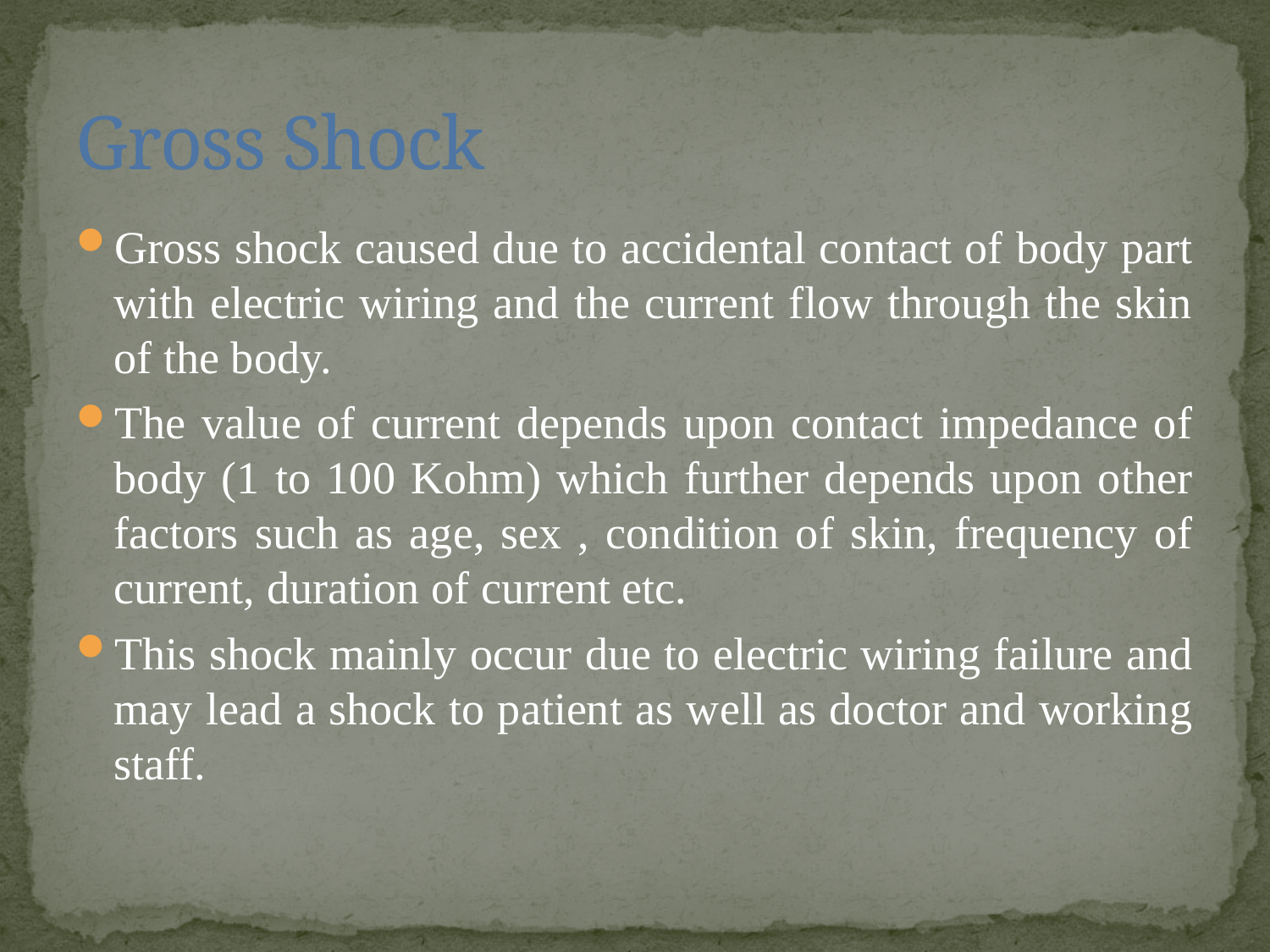

# Gross Shock
Gross shock caused due to accidental contact of body part with electric wiring and the current flow through the skin of the body.
The value of current depends upon contact impedance of body (1 to 100 Kohm) which further depends upon other factors such as age, sex , condition of skin, frequency of current, duration of current etc.
This shock mainly occur due to electric wiring failure and may lead a shock to patient as well as doctor and working staff.